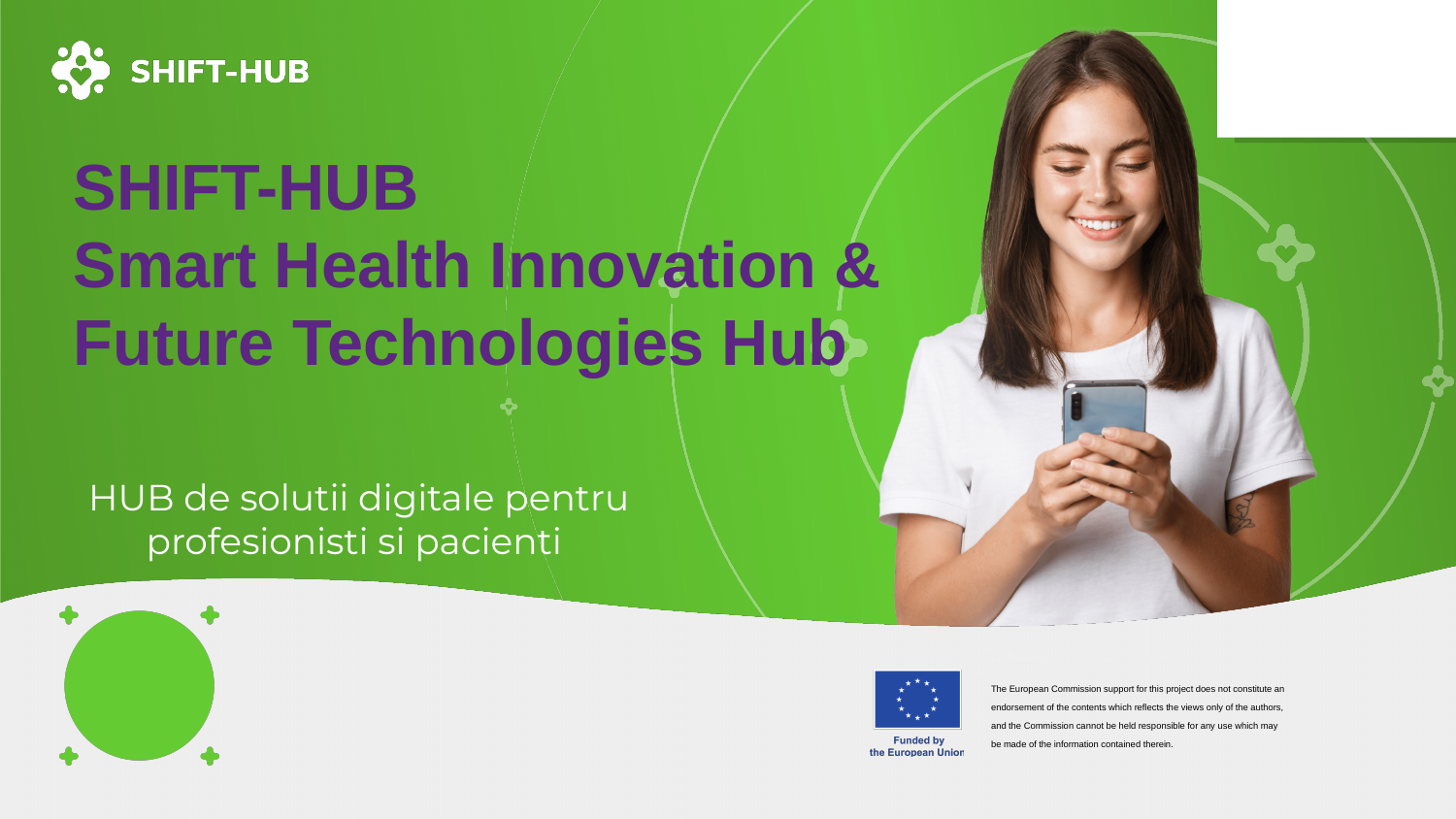

# SHIFT-HUB  Smart Health Innovation & Future Technologies Hub
HUB de solutii digitale pentru profesionisti si pacienti